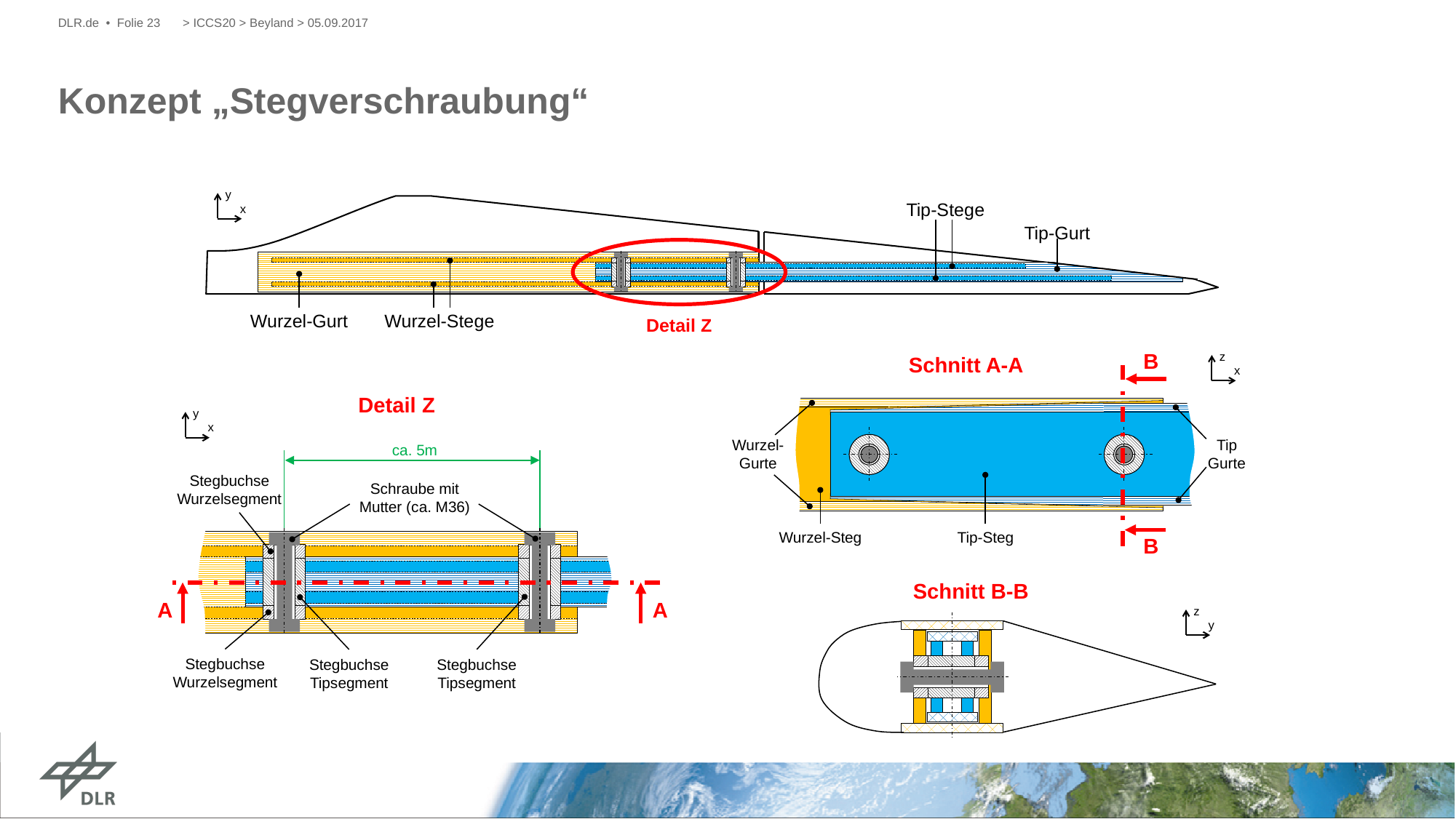

DLR.de  •  Folie 23
> ICCS20 > Beyland > 05.09.2017
# Konzept „Stegverschraubung“

y
x

Tip-Stege

Tip-Gurt

Wurzel-Gurt
Wurzel-Stege

Detail Z
B
B
z
x
Schnitt A-A

Wurzel-
Gurte
Tip
Gurte
Wurzel-Steg
Tip-Steg
Detail Z
y
x
ca. 5m

Stegbuchse Wurzelsegment
Schraube mit Mutter (ca. M36)
Stegbuchse Wurzelsegment
Stegbuchse Tipsegment
Stegbuchse Tipsegment
Schnitt B-B
z
y

A
A